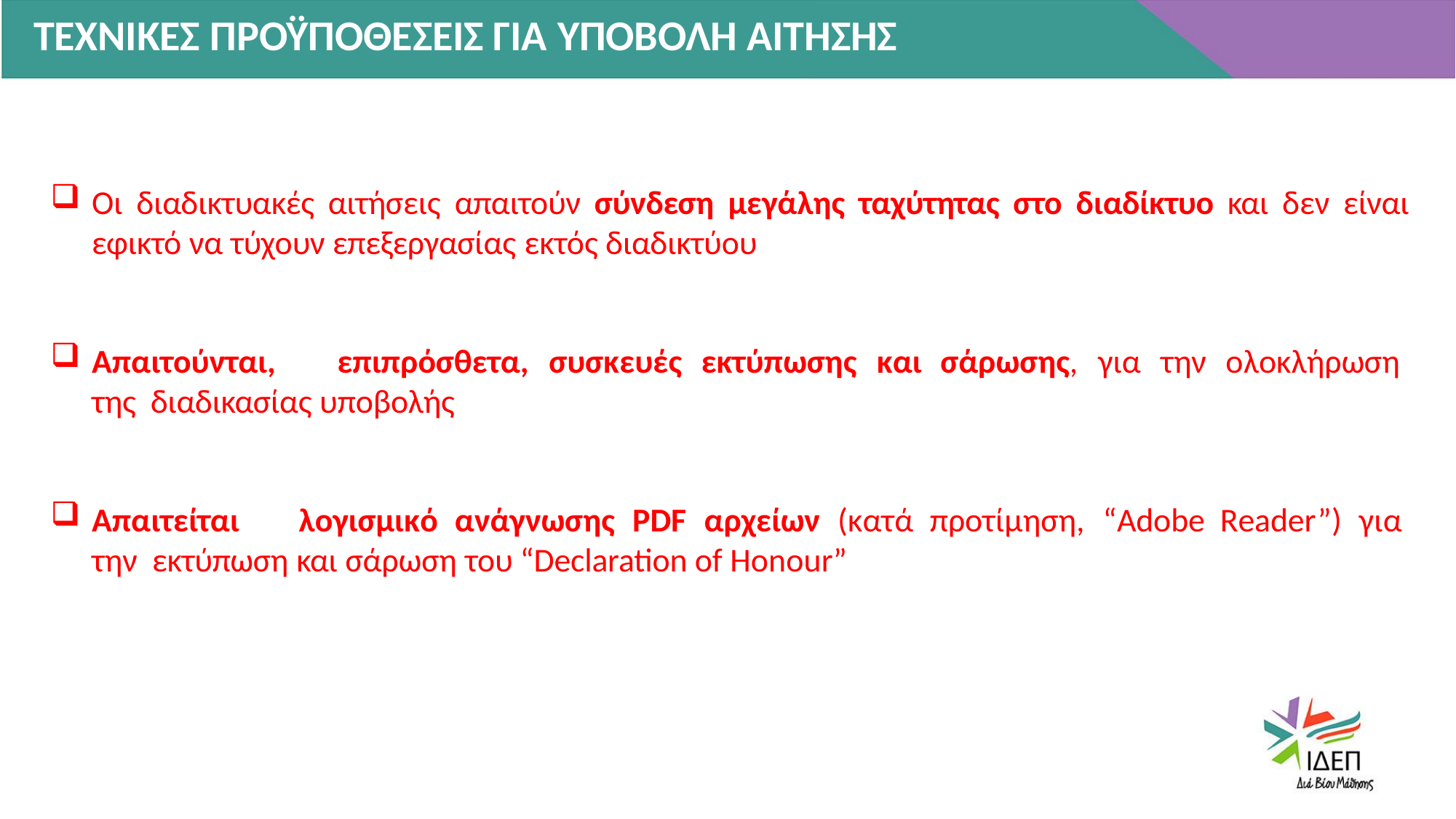

# ΤΕΧΝΙΚΕΣ ΠΡΟΫΠΟΘΕΣΕΙΣ ΓΙΑ ΥΠΟΒΟΛΗ ΑΙΤΗΣΗΣ
Οι διαδικτυακές αιτήσεις απαιτούν σύνδεση μεγάλης ταχύτητας στο διαδίκτυο και δεν είναι  εφικτό να τύχουν επεξεργασίας εκτός διαδικτύου

Απαιτούνται,	επιπρόσθετα,	συσκευές	εκτύπωσης	και	σάρωσης,	για	την	ολοκλήρωση	της  διαδικασίας υποβολής

Απαιτείται	λογισμικό	ανάγνωσης	PDF	αρχείων	(κατά	προτίμηση,	“Adobe	Reader”)	για	την  εκτύπωση και σάρωση του “Declaration of Honour”